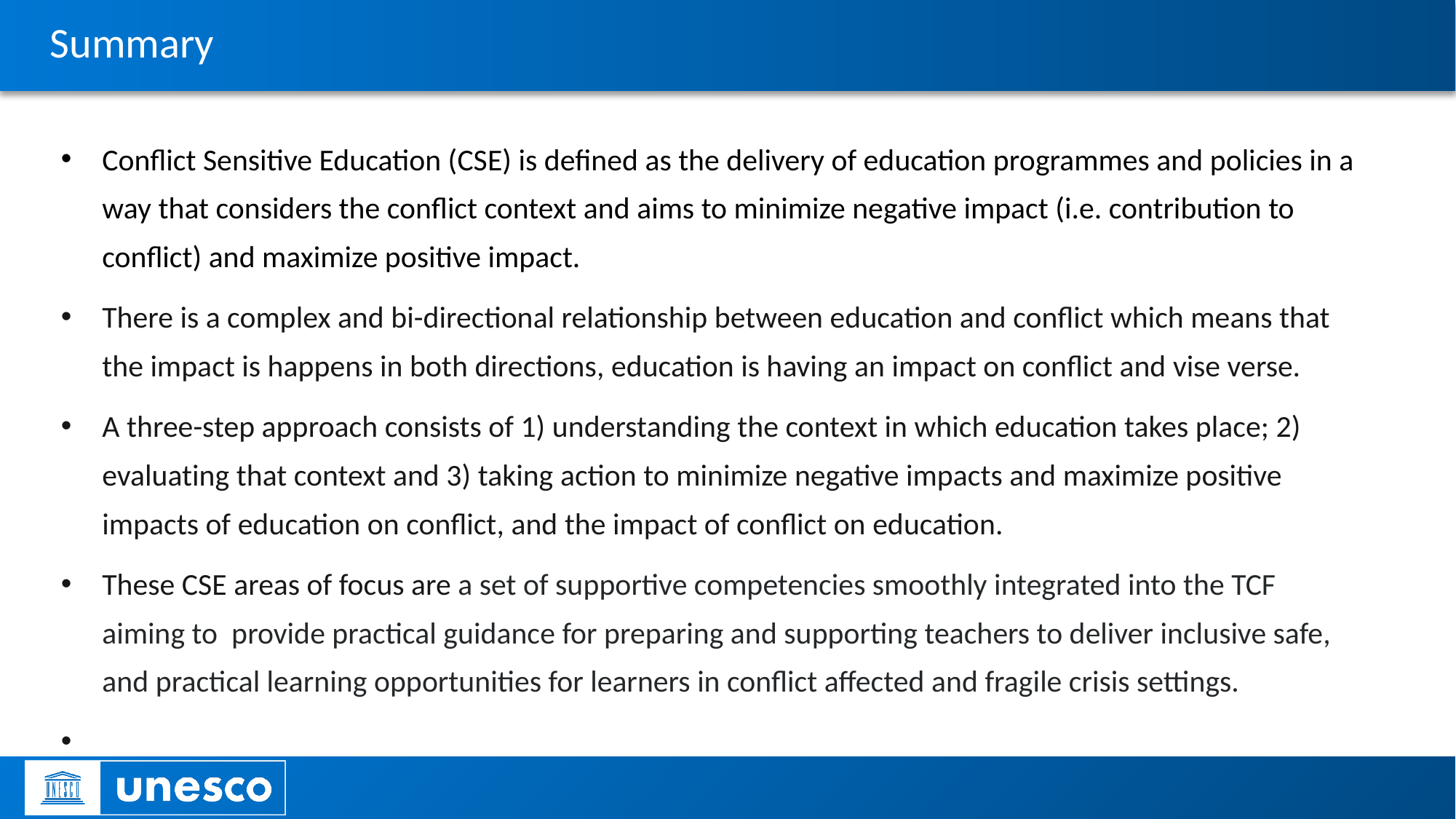

# Summary
Conflict Sensitive Education (CSE) is defined as the delivery of education programmes and policies in a way that considers the conflict context and aims to minimize negative impact (i.e. contribution to conflict) and maximize positive impact.
There is a complex and bi-directional relationship between education and conflict which means that the impact is happens in both directions, education is having an impact on conflict and vise verse.
A three-step approach consists of 1) understanding the context in which education takes place; 2) evaluating that context and 3) taking action to minimize negative impacts and maximize positive impacts of education on conflict, and the impact of conflict on education.
These CSE areas of focus are a set of supportive competencies smoothly integrated into the TCF aiming to  provide practical guidance for preparing and supporting teachers to deliver inclusive safe, and practical learning opportunities for learners in conflict affected and fragile crisis settings.